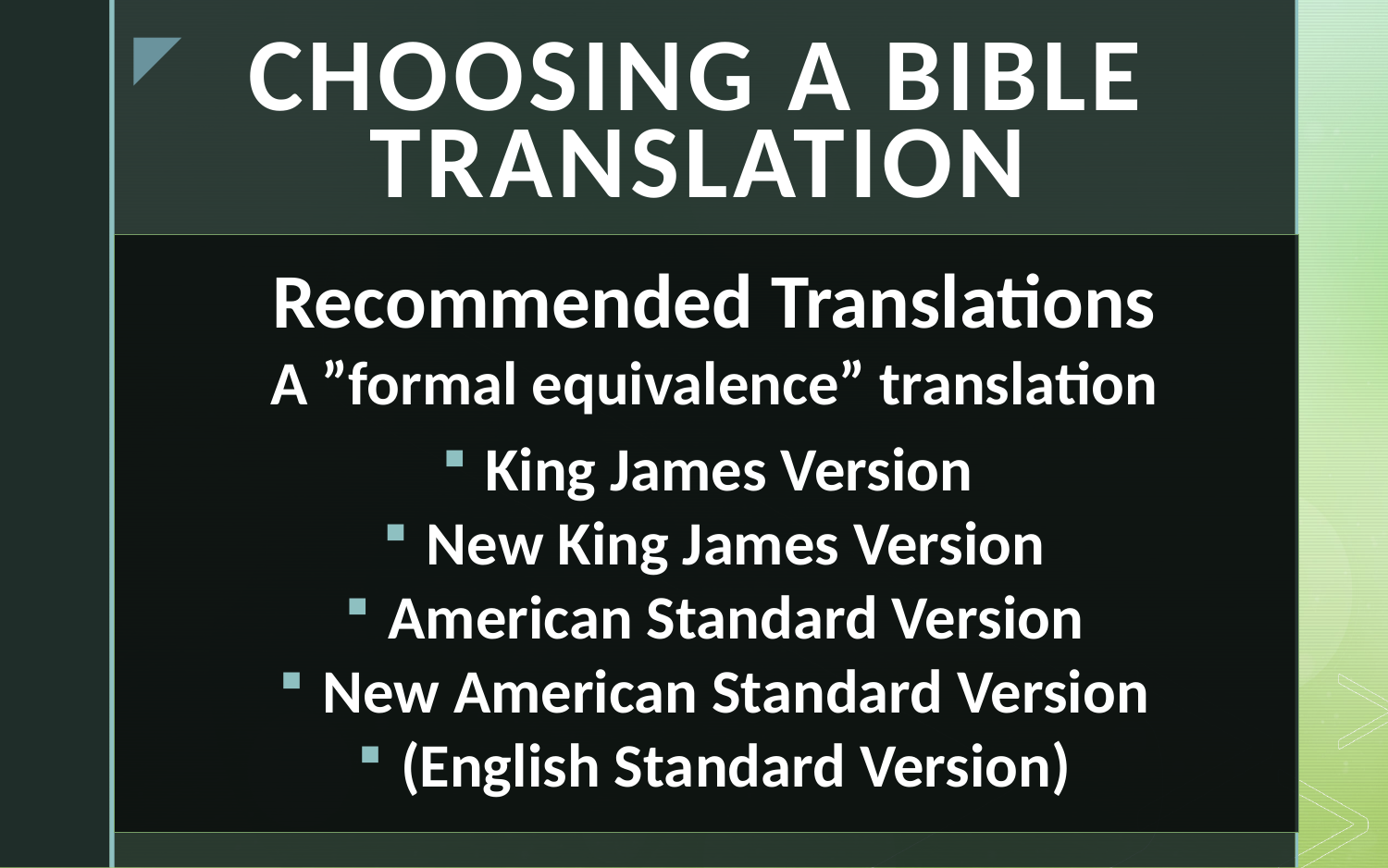

# Choosing a Bible Translation
Recommended Translations
A ”formal equivalence” translation
King James Version
New King James Version
American Standard Version
New American Standard Version
(English Standard Version)